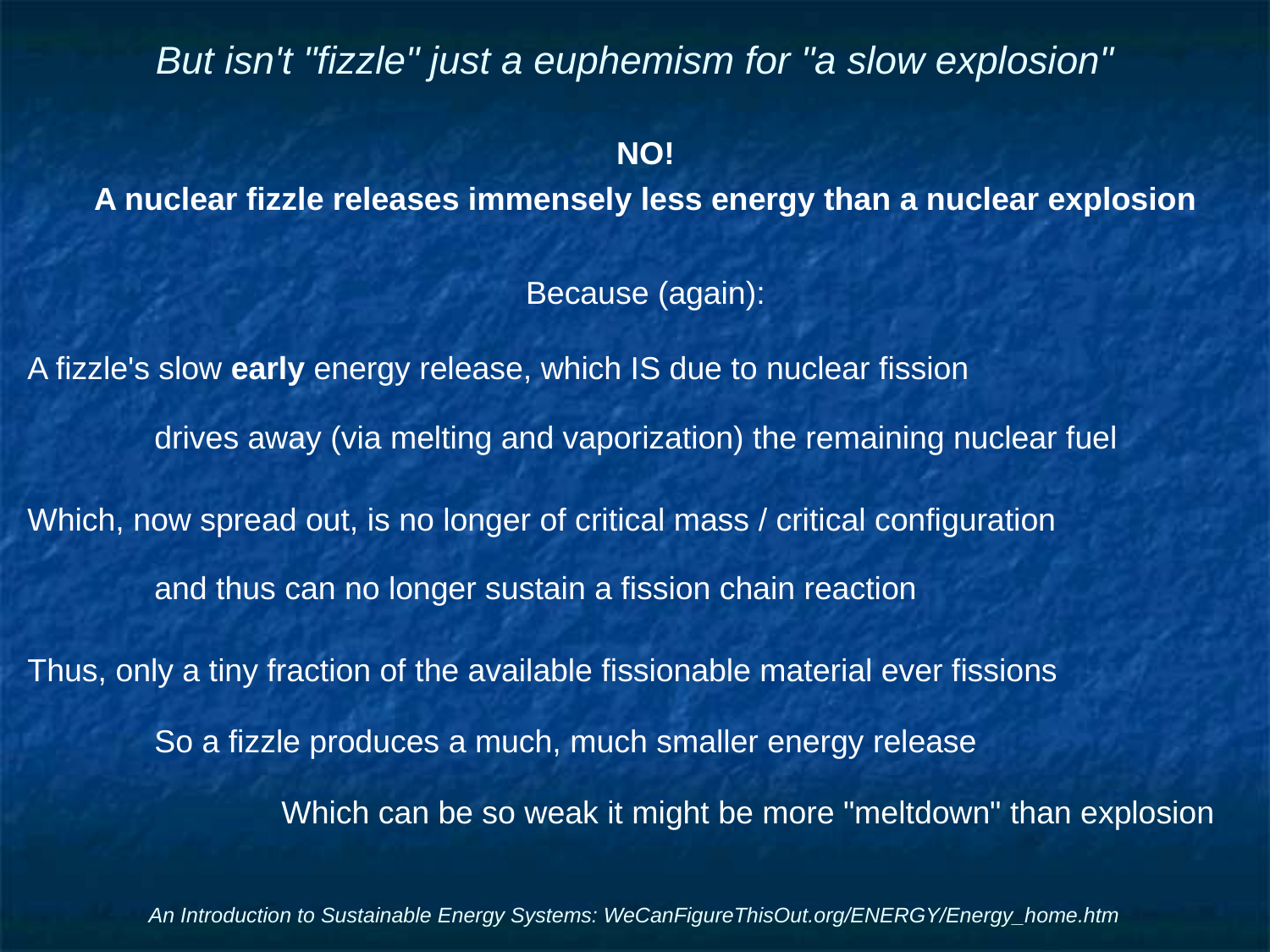

# But isn't "fizzle" just a euphemism for "a slow explosion"
NO!
A nuclear fizzle releases immensely less energy than a nuclear explosion

Because (again):

A fizzle's slow early energy release, which IS due to nuclear fission

	drives away (via melting and vaporization) the remaining nuclear fuel

Which, now spread out, is no longer of critical mass / critical configuration

	and thus can no longer sustain a fission chain reaction

Thus, only a tiny fraction of the available fissionable material ever fissions

	So a fizzle produces a much, much smaller energy release

		Which can be so weak it might be more "meltdown" than explosion
An Introduction to Sustainable Energy Systems: WeCanFigureThisOut.org/ENERGY/Energy_home.htm